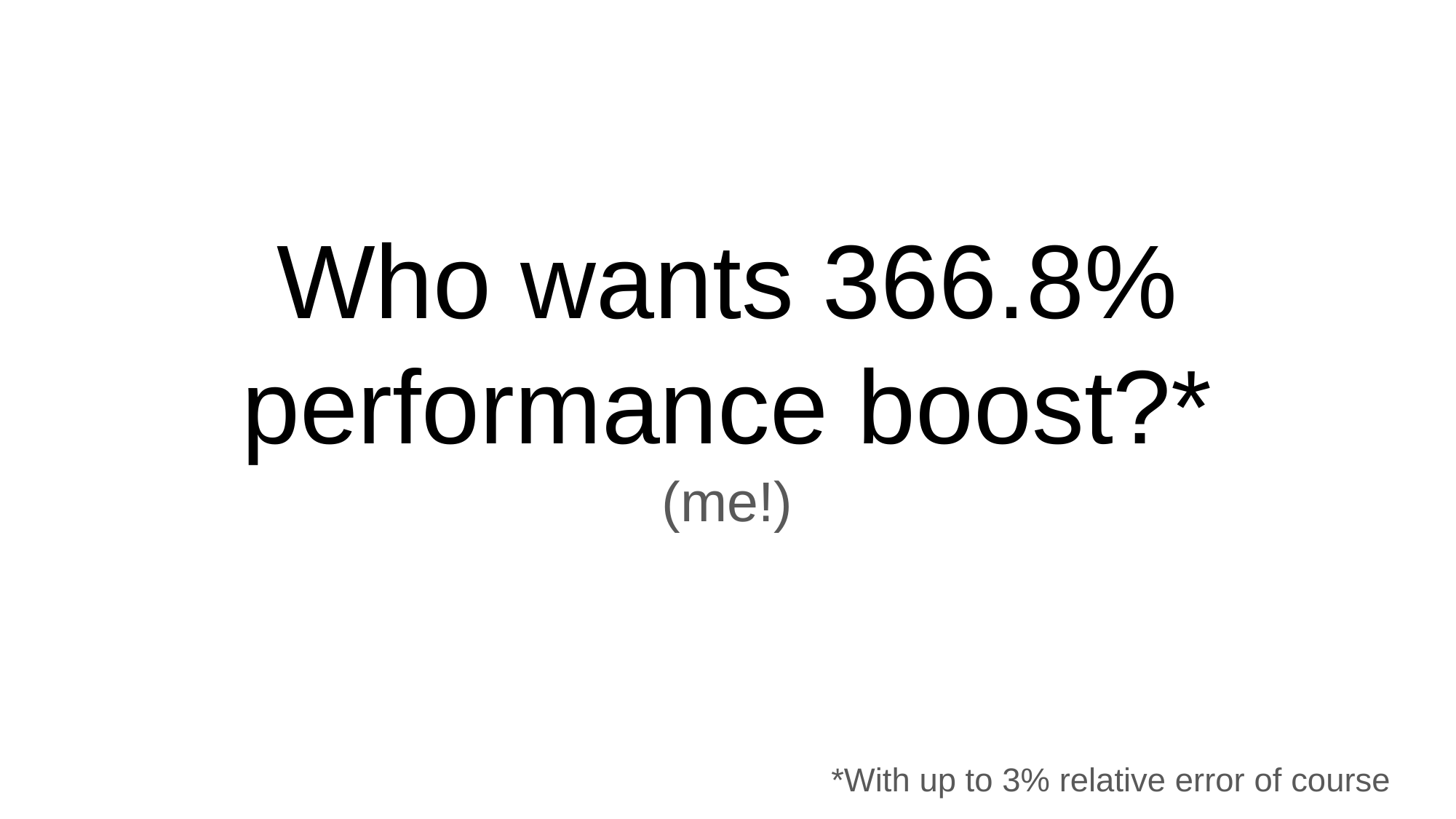

# Who wants 366.8% performance boost?*
(me!)
*With up to 3% relative error of course